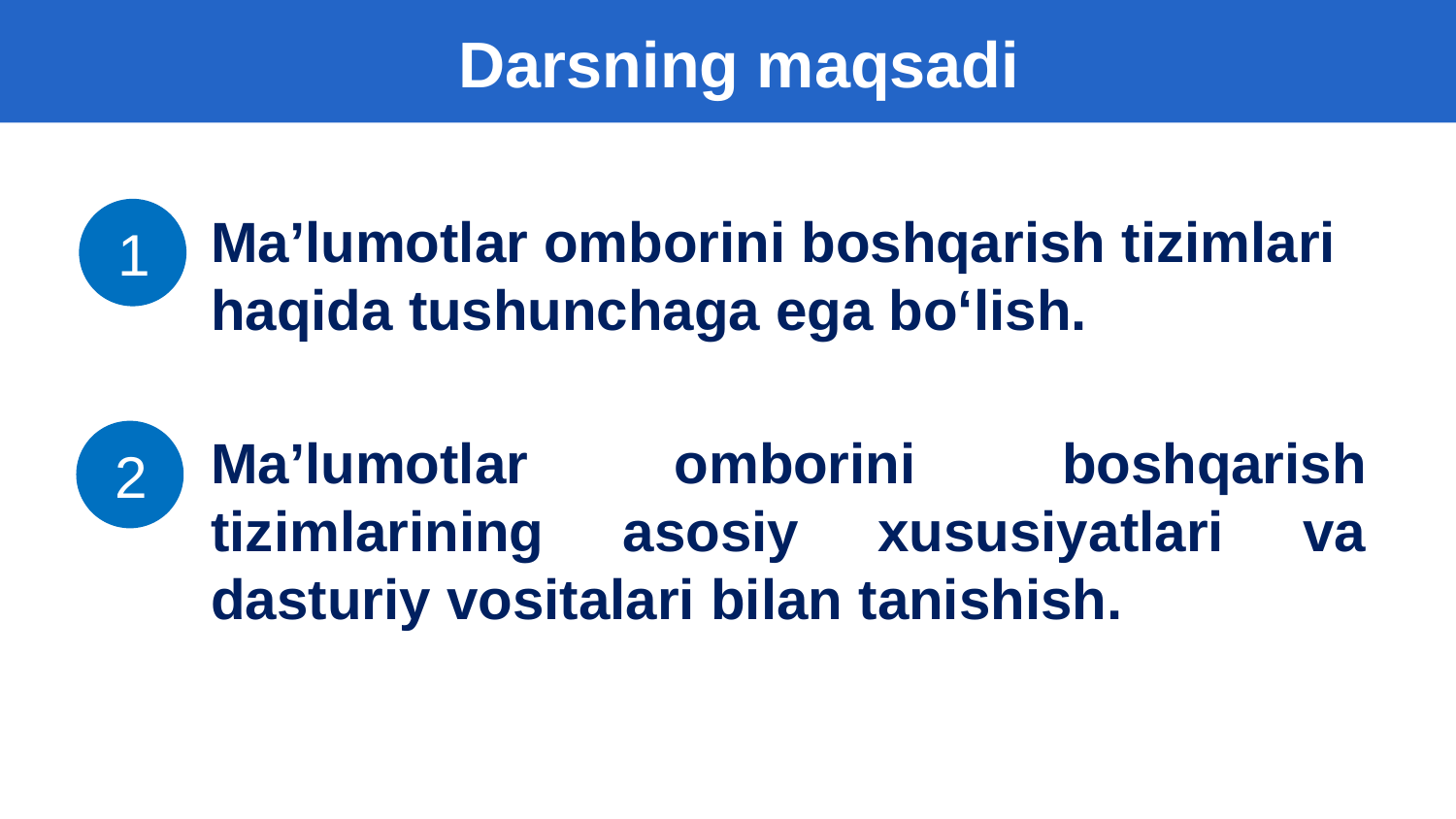

# Darsning maqsadi
1
Ma’lumotlar omborini boshqarish tizimlari haqida tushunchaga ega bo‘lish.
Ma’lumotlar omborini boshqarish tizimlarining asosiy xususiyatlari va dasturiy vositalari bilan tanishish.
2